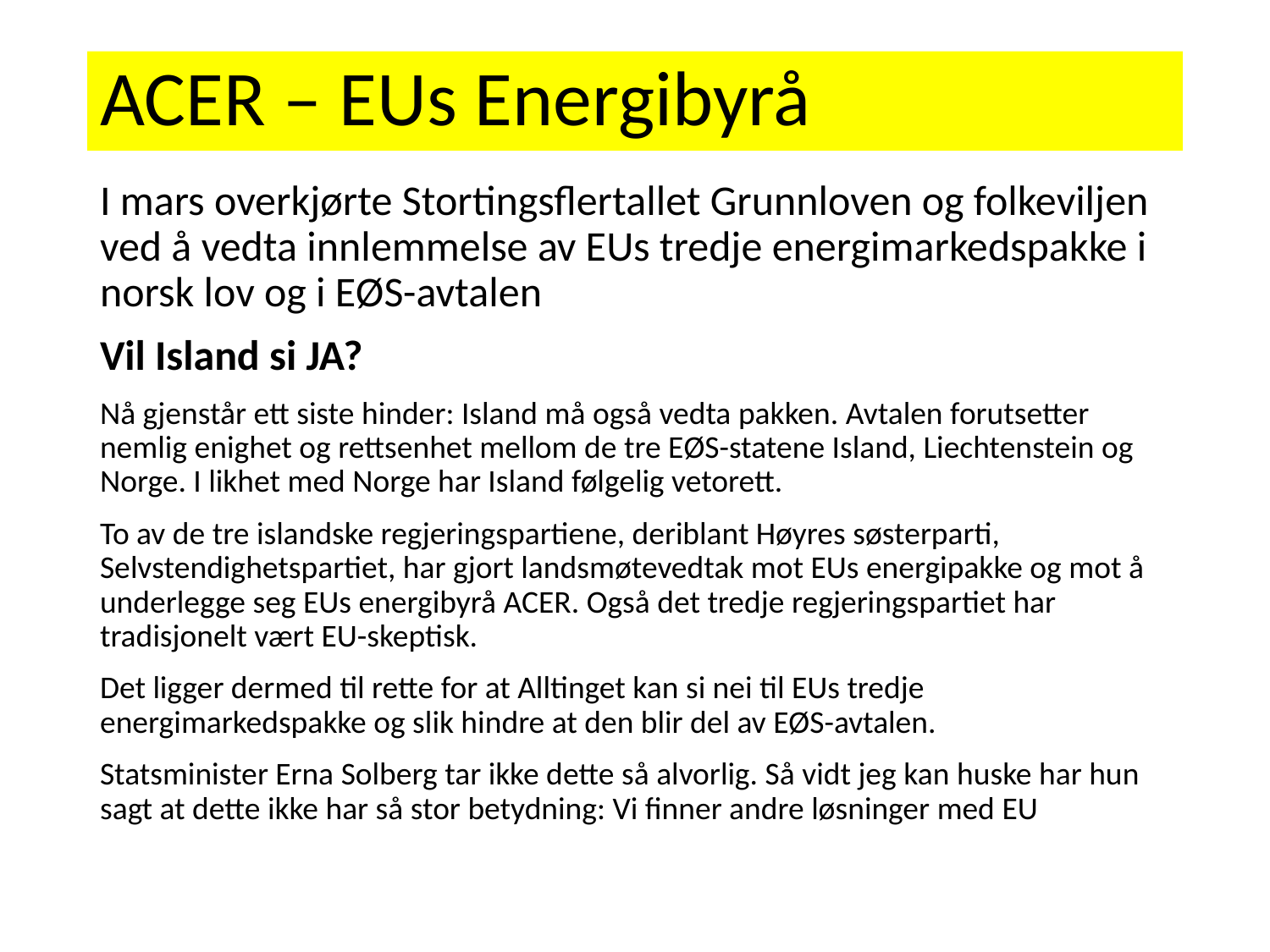

# ACER – EUs Energibyrå
I mars overkjørte Stortingsflertallet Grunnloven og folkeviljen ved å vedta innlemmelse av EUs tredje energimarkedspakke i norsk lov og i EØS-avtalen
Vil Island si JA?
Nå gjenstår ett siste hinder: Island må også vedta pakken. Avtalen forutsetter nemlig enighet og rettsenhet mellom de tre EØS-statene Island, Liechtenstein og Norge. I likhet med Norge har Island følgelig vetorett.
To av de tre islandske regjeringspartiene, deriblant Høyres søsterparti, Selvstendighetspartiet, har gjort landsmøtevedtak mot EUs energipakke og mot å underlegge seg EUs energibyrå ACER. Også det tredje regjeringspartiet har tradisjonelt vært EU-skeptisk.
Det ligger dermed til rette for at Alltinget kan si nei til EUs tredje energimarkedspakke og slik hindre at den blir del av EØS-avtalen.
Statsminister Erna Solberg tar ikke dette så alvorlig. Så vidt jeg kan huske har hun sagt at dette ikke har så stor betydning: Vi finner andre løsninger med EU